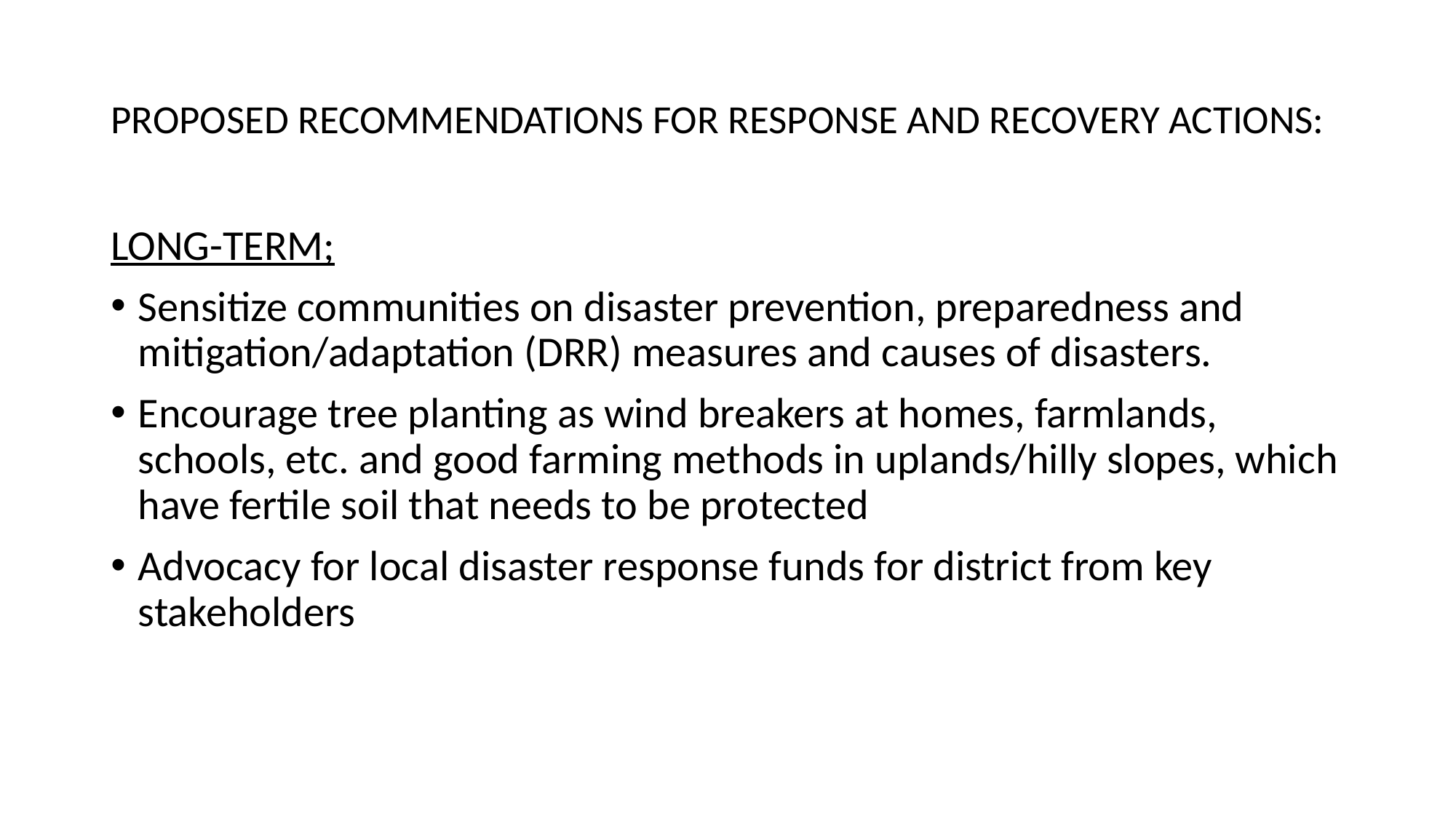

# PROPOSED RECOMMENDATIONS FOR RESPONSE AND RECOVERY ACTIONS:
LONG-TERM;
Sensitize communities on disaster prevention, preparedness and mitigation/adaptation (DRR) measures and causes of disasters.
Encourage tree planting as wind breakers at homes, farmlands, schools, etc. and good farming methods in uplands/hilly slopes, which have fertile soil that needs to be protected
Advocacy for local disaster response funds for district from key stakeholders